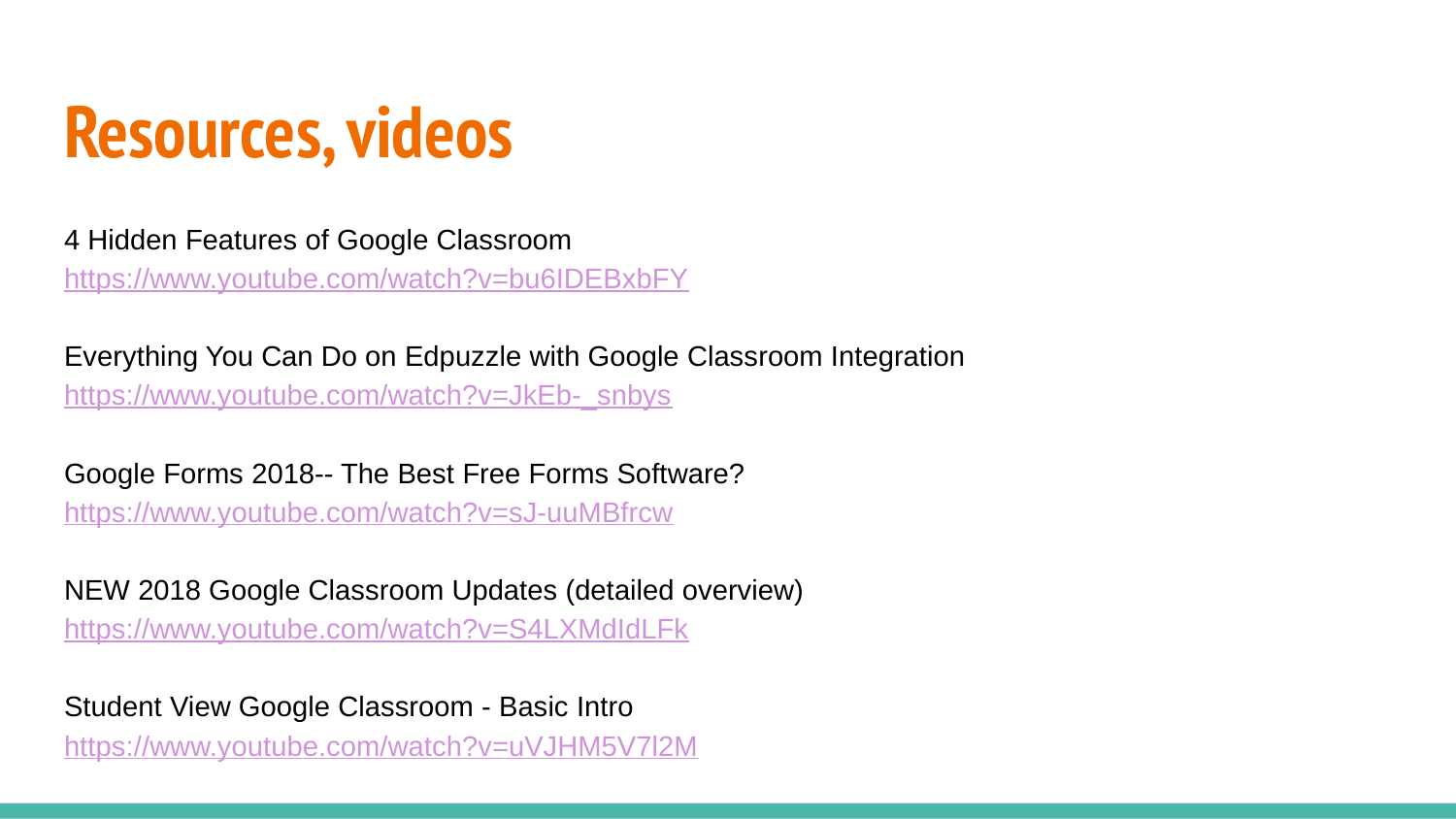

# Resources, videos
4 Hidden Features of Google Classroom
https://www.youtube.com/watch?v=bu6IDEBxbFY

Everything You Can Do on Edpuzzle with Google Classroom Integration
https://www.youtube.com/watch?v=JkEb-_snbys

Google Forms 2018-- The Best Free Forms Software?
https://www.youtube.com/watch?v=sJ-uuMBfrcw

NEW 2018 Google Classroom Updates (detailed overview)
https://www.youtube.com/watch?v=S4LXMdIdLFk

Student View Google Classroom - Basic Intro
https://www.youtube.com/watch?v=uVJHM5V7l2M